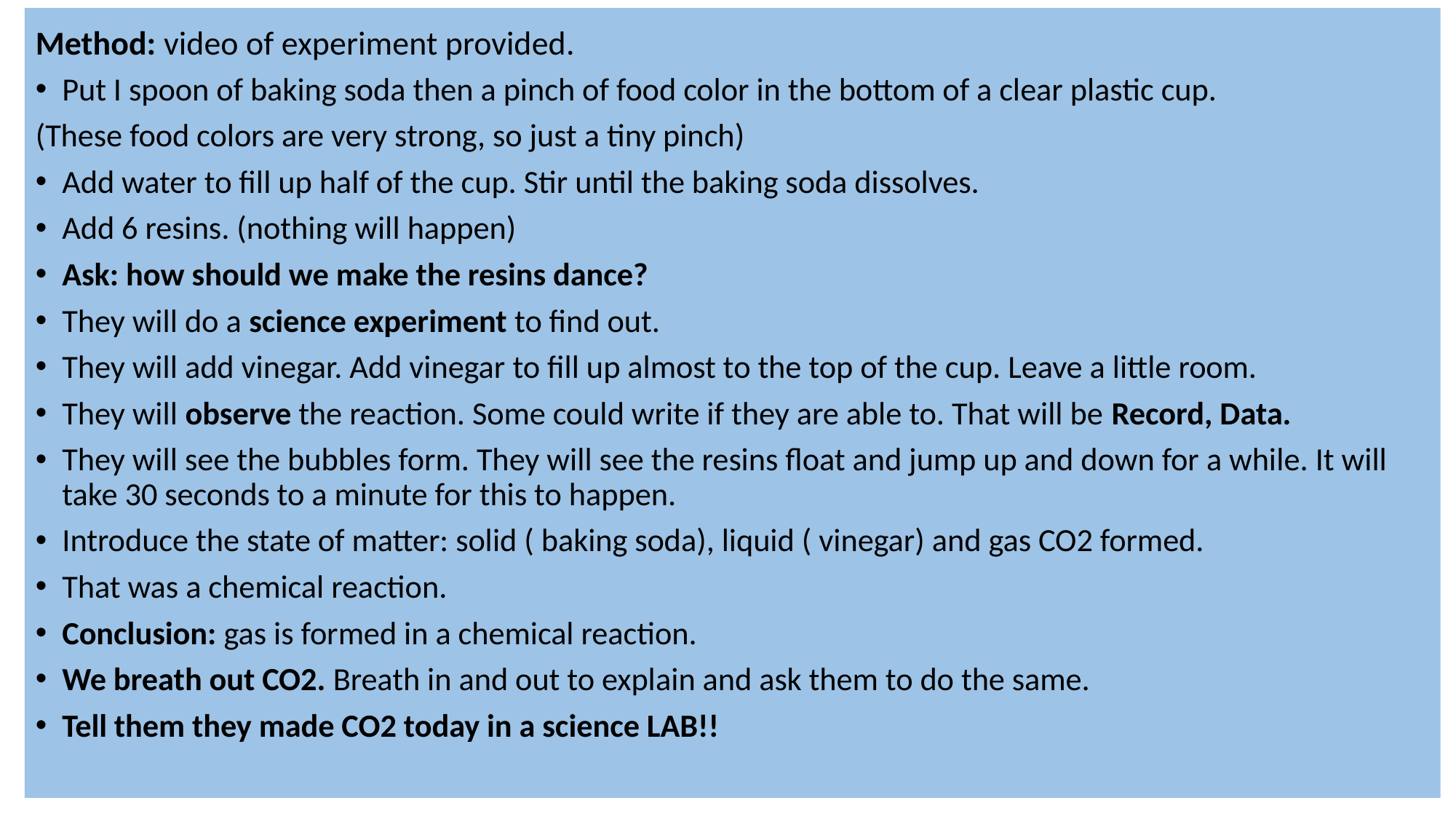

Method: video of experiment provided.
Put I spoon of baking soda then a pinch of food color in the bottom of a clear plastic cup.
(These food colors are very strong, so just a tiny pinch)
Add water to fill up half of the cup. Stir until the baking soda dissolves.
Add 6 resins. (nothing will happen)
Ask: how should we make the resins dance?
They will do a science experiment to find out.
They will add vinegar. Add vinegar to fill up almost to the top of the cup. Leave a little room.
They will observe the reaction. Some could write if they are able to. That will be Record, Data.
They will see the bubbles form. They will see the resins float and jump up and down for a while. It will take 30 seconds to a minute for this to happen.
Introduce the state of matter: solid ( baking soda), liquid ( vinegar) and gas CO2 formed.
That was a chemical reaction.
Conclusion: gas is formed in a chemical reaction.
We breath out CO2. Breath in and out to explain and ask them to do the same.
Tell them they made CO2 today in a science LAB!!